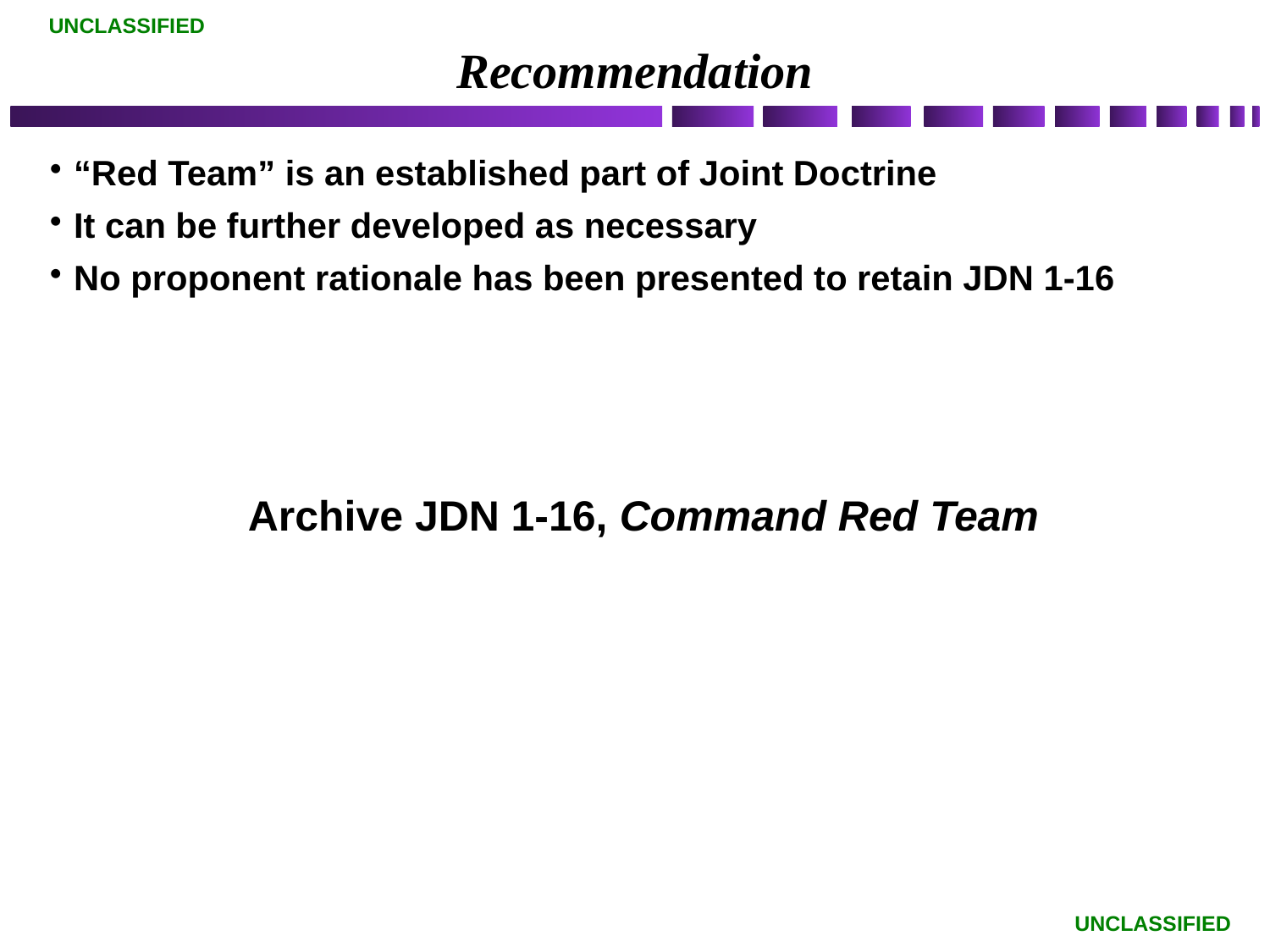

# Recommendation
“Red Team” is an established part of Joint Doctrine
It can be further developed as necessary
No proponent rationale has been presented to retain JDN 1-16

Archive JDN 1-16, Command Red Team